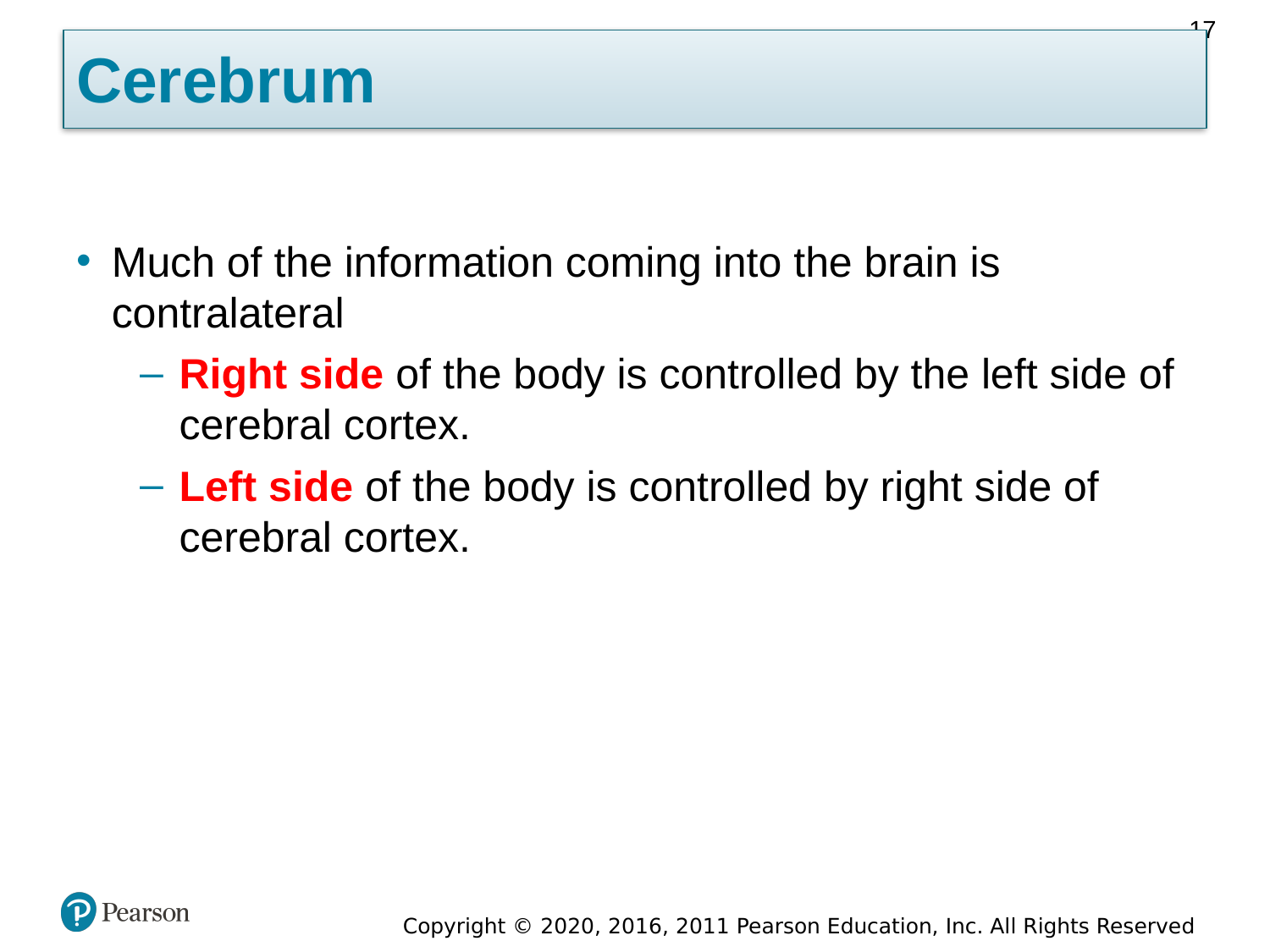

17
# Cerebrum
Much of the information coming into the brain is contralateral
Right side of the body is controlled by the left side of cerebral cortex.
Left side of the body is controlled by right side of cerebral cortex.